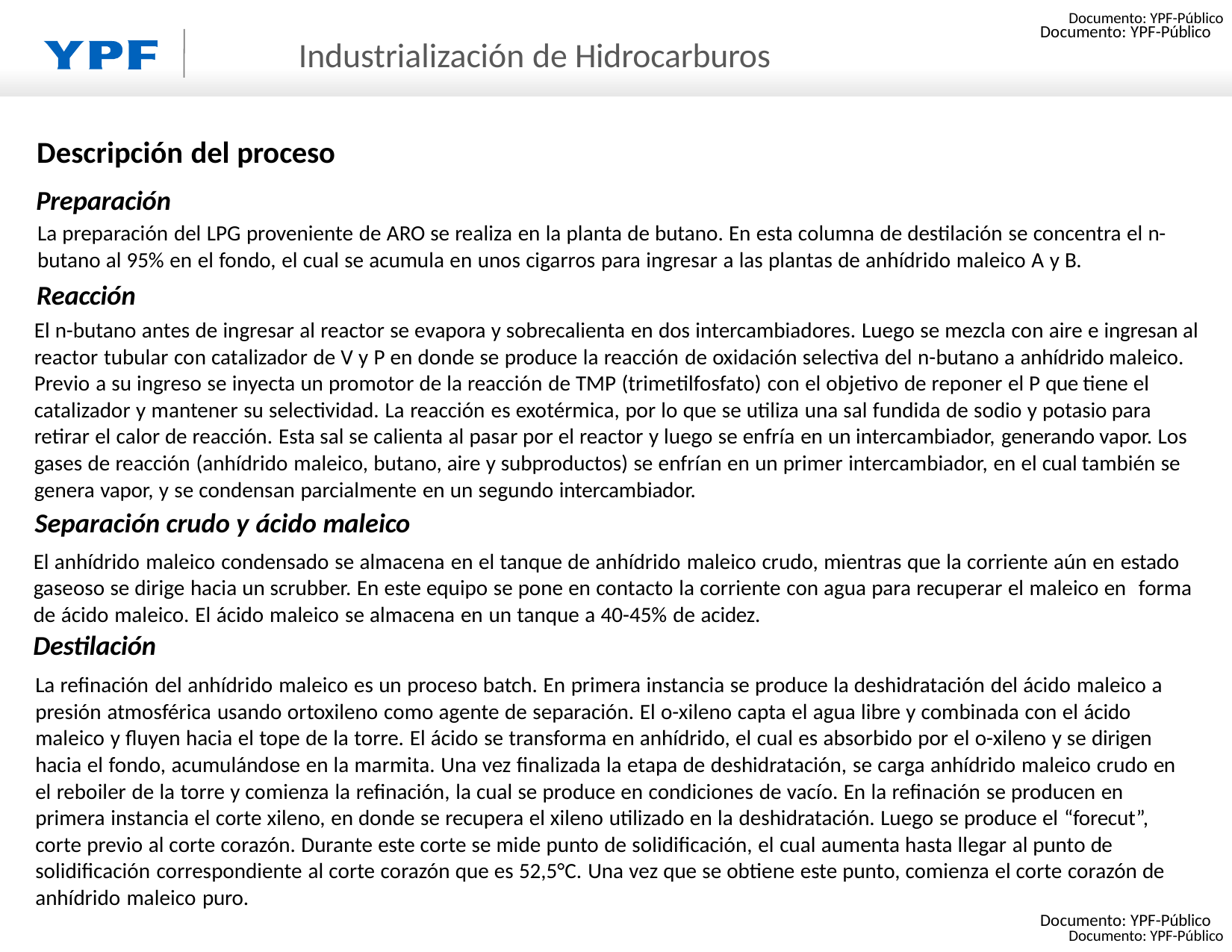

Documento: YPF-Público
# Industrialización de Hidrocarburos
Descripción del proceso
Preparación
La preparación del LPG proveniente de ARO se realiza en la planta de butano. En esta columna de destilación se concentra el n- butano al 95% en el fondo, el cual se acumula en unos cigarros para ingresar a las plantas de anhídrido maleico A y B.
Reacción
El n-butano antes de ingresar al reactor se evapora y sobrecalienta en dos intercambiadores. Luego se mezcla con aire e ingresan al reactor tubular con catalizador de V y P en donde se produce la reacción de oxidación selectiva del n-butano a anhídrido maleico. Previo a su ingreso se inyecta un promotor de la reacción de TMP (trimetilfosfato) con el objetivo de reponer el P que tiene el catalizador y mantener su selectividad. La reacción es exotérmica, por lo que se utiliza una sal fundida de sodio y potasio para retirar el calor de reacción. Esta sal se calienta al pasar por el reactor y luego se enfría en un intercambiador, generando vapor. Los gases de reacción (anhídrido maleico, butano, aire y subproductos) se enfrían en un primer intercambiador, en el cual también se genera vapor, y se condensan parcialmente en un segundo intercambiador.
Separación crudo y ácido maleico
El anhídrido maleico condensado se almacena en el tanque de anhídrido maleico crudo, mientras que la corriente aún en estado gaseoso se dirige hacia un scrubber. En este equipo se pone en contacto la corriente con agua para recuperar el maleico en forma de ácido maleico. El ácido maleico se almacena en un tanque a 40-45% de acidez.
Destilación
La refinación del anhídrido maleico es un proceso batch. En primera instancia se produce la deshidratación del ácido maleico a presión atmosférica usando ortoxileno como agente de separación. El o-xileno capta el agua libre y combinada con el ácido maleico y fluyen hacia el tope de la torre. El ácido se transforma en anhídrido, el cual es absorbido por el o-xileno y se dirigen hacia el fondo, acumulándose en la marmita. Una vez finalizada la etapa de deshidratación, se carga anhídrido maleico crudo en el reboiler de la torre y comienza la refinación, la cual se produce en condiciones de vacío. En la refinación se producen en primera instancia el corte xileno, en donde se recupera el xileno utilizado en la deshidratación. Luego se produce el “forecut”, corte previo al corte corazón. Durante este corte se mide punto de solidificación, el cual aumenta hasta llegar al punto de solidificación correspondiente al corte corazón que es 52,5°C. Una vez que se obtiene este punto, comienza el corte corazón de anhídrido maleico puro.
Documento: YPF-Público